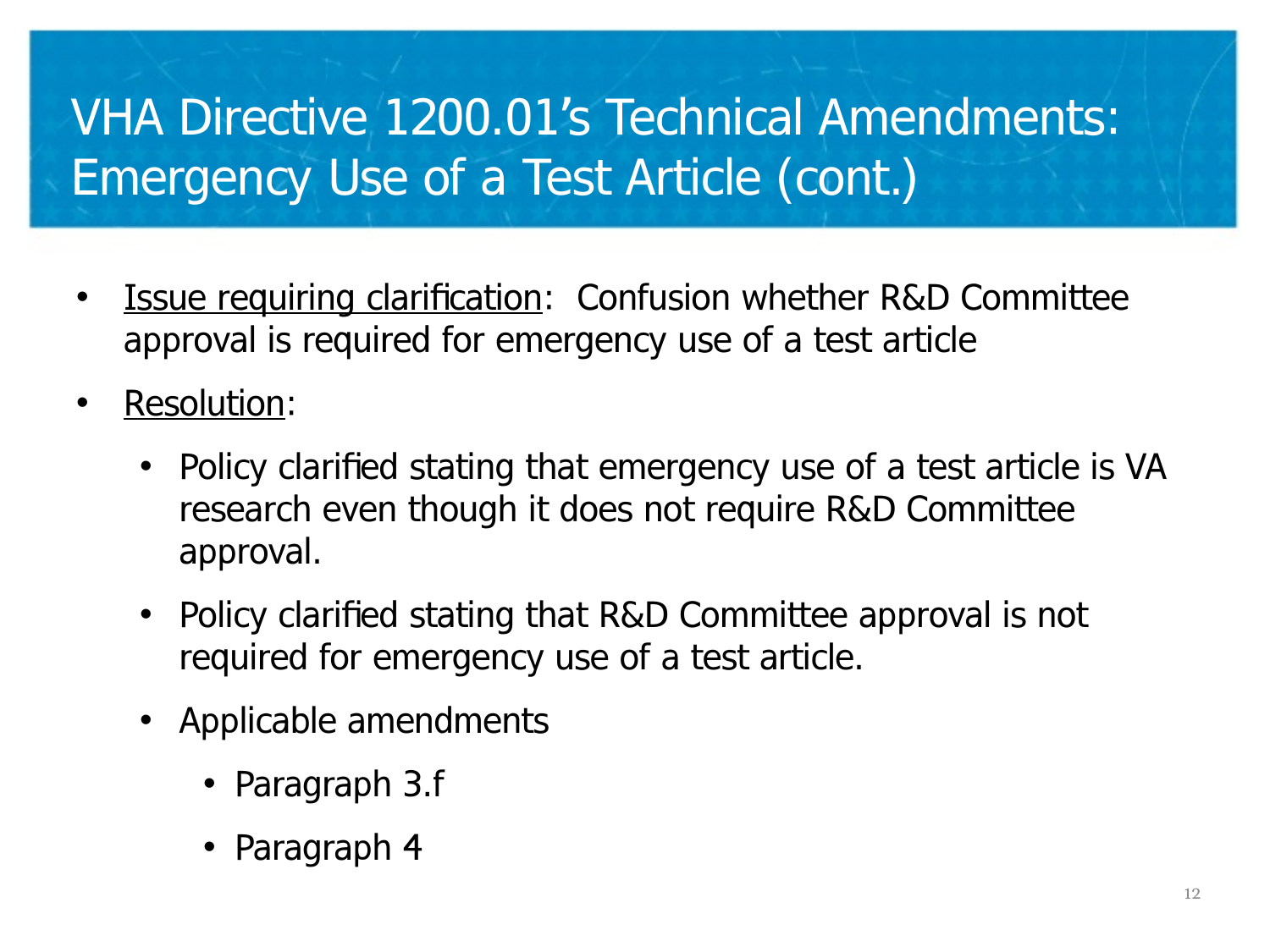

# VHA Directive 1200.01’s Technical Amendments: Emergency Use of a Test Article (cont.)
Issue requiring clarification:  Confusion whether R&D Committee approval is required for emergency use of a test article
Resolution:
Policy clarified stating that emergency use of a test article is VA research even though it does not require R&D Committee approval.
Policy clarified stating that R&D Committee approval is not required for emergency use of a test article.
Applicable amendments
Paragraph 3.f
Paragraph 4